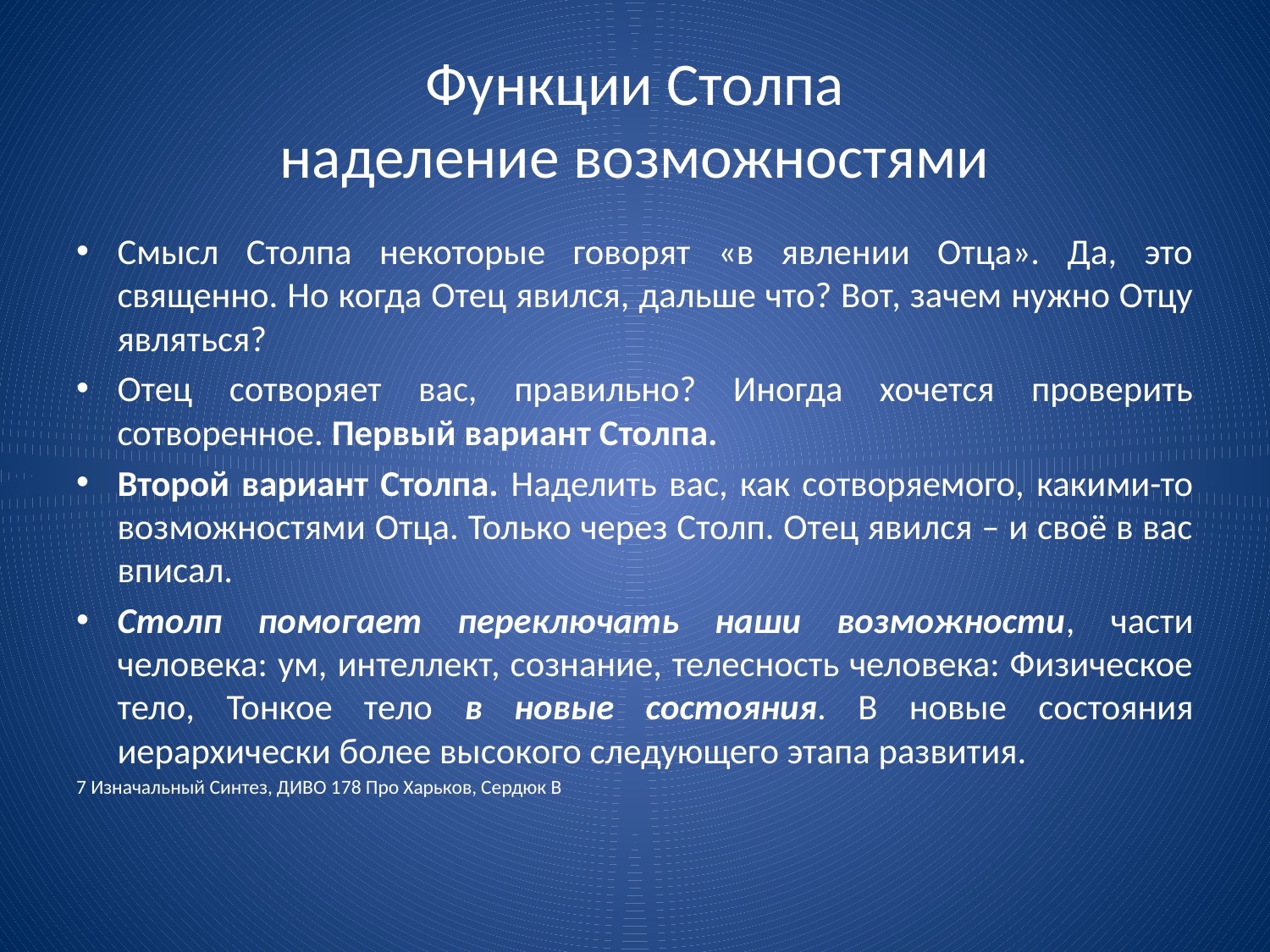

# Функции Столпа наделение возможностями
Смысл Столпа некоторые говорят «в явлении Отца». Да, это священно. Но когда Отец явился, дальше что? Вот, зачем нужно Отцу являться?
Отец сотворяет вас, правильно? Иногда хочется проверить сотворенное. Первый вариант Столпа.
Второй вариант Столпа. Наделить вас, как сотворяемого, какими-то возможностями Отца. Только через Столп. Отец явился – и своё в вас вписал.
Столп помогает переключать наши возможности, части человека: ум, интеллект, сознание, телесность человека: Физическое тело, Тонкое тело в новые состояния. В новые состояния иерархически более высокого следующего этапа развития.
7 Изначальный Синтез, ДИВО 178 Про Харьков, Сердюк В